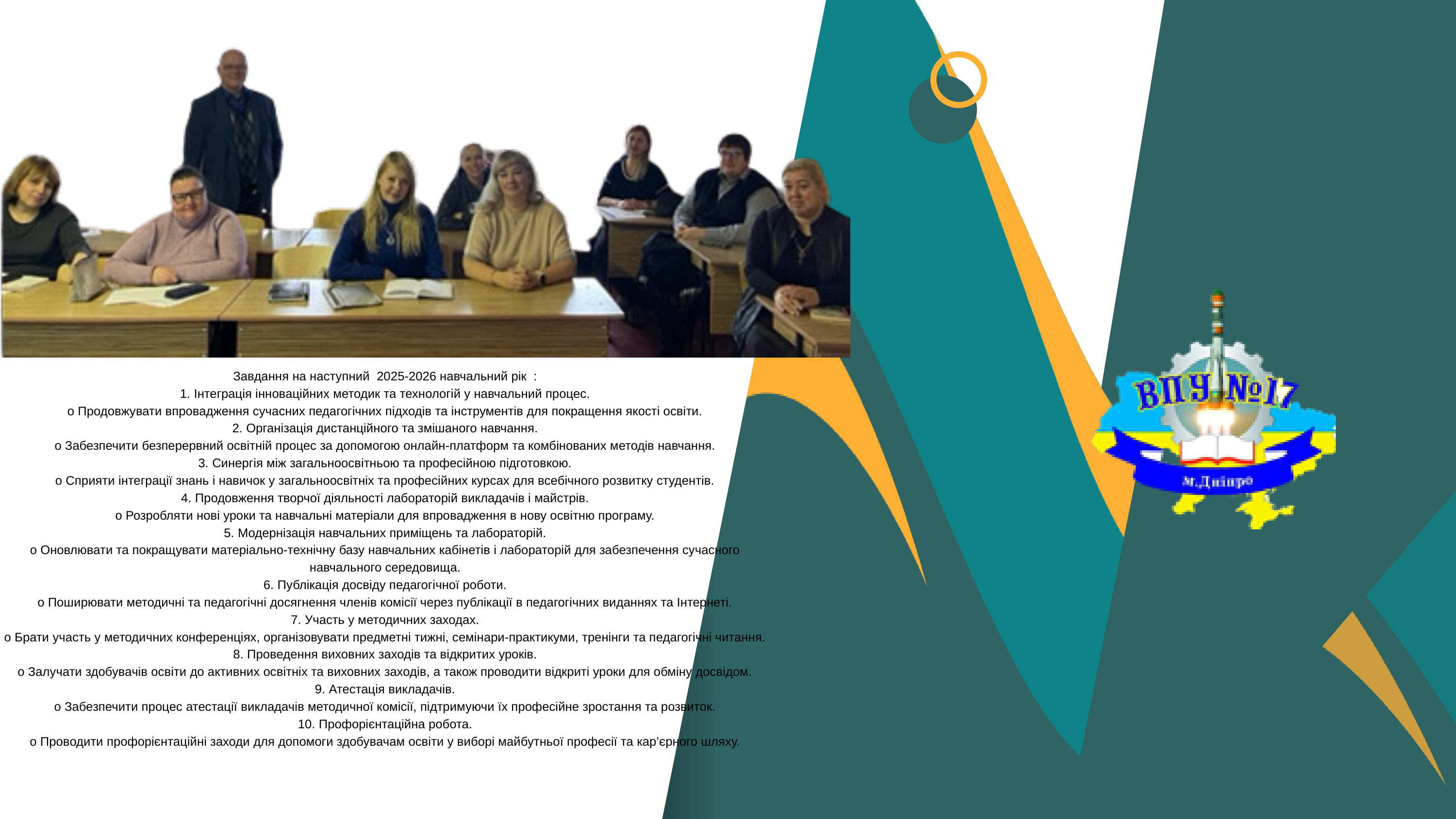

Завдання на наступний  2025-2026 навчальний рік  :
1. Інтеграція інноваційних методик та технологій у навчальний процес.
o Продовжувати впровадження сучасних педагогічних підходів та інструментів для покращення якості освіти.
2. Організація дистанційного та змішаного навчання.
o Забезпечити безперервний освітній процес за допомогою онлайн-платформ та комбінованих методів навчання.
3. Синергія між загальноосвітньою та професійною підготовкою.
o Сприяти інтеграції знань і навичок у загальноосвітніх та професійних курсах для всебічного розвитку студентів.
4. Продовження творчої діяльності лабораторій викладачів і майстрів.
o Розробляти нові уроки та навчальні матеріали для впровадження в нову освітню програму.
5. Модернізація навчальних приміщень та лабораторій.
o Оновлювати та покращувати матеріально-технічну базу навчальних кабінетів і лабораторій для забезпечення сучасного навчального середовища.
6. Публікація досвіду педагогічної роботи.
o Поширювати методичні та педагогічні досягнення членів комісії через публікації в педагогічних виданнях та Інтернеті.
7. Участь у методичних заходах.
o Брати участь у методичних конференціях, організовувати предметні тижні, семінари-практикуми, тренінги та педагогічні читання.
8. Проведення виховних заходів та відкритих уроків.
o Залучати здобувачів освіти до активних освітніх та виховних заходів, а також проводити відкриті уроки для обміну досвідом.
9. Атестація викладачів.
o Забезпечити процес атестації викладачів методичної комісії, підтримуючи їх професійне зростання та розвиток.
10. Профорієнтаційна робота.
o Проводити профорієнтаційні заходи для допомоги здобувачам освіти у виборі майбутньої професії та кар’єрного шляху.